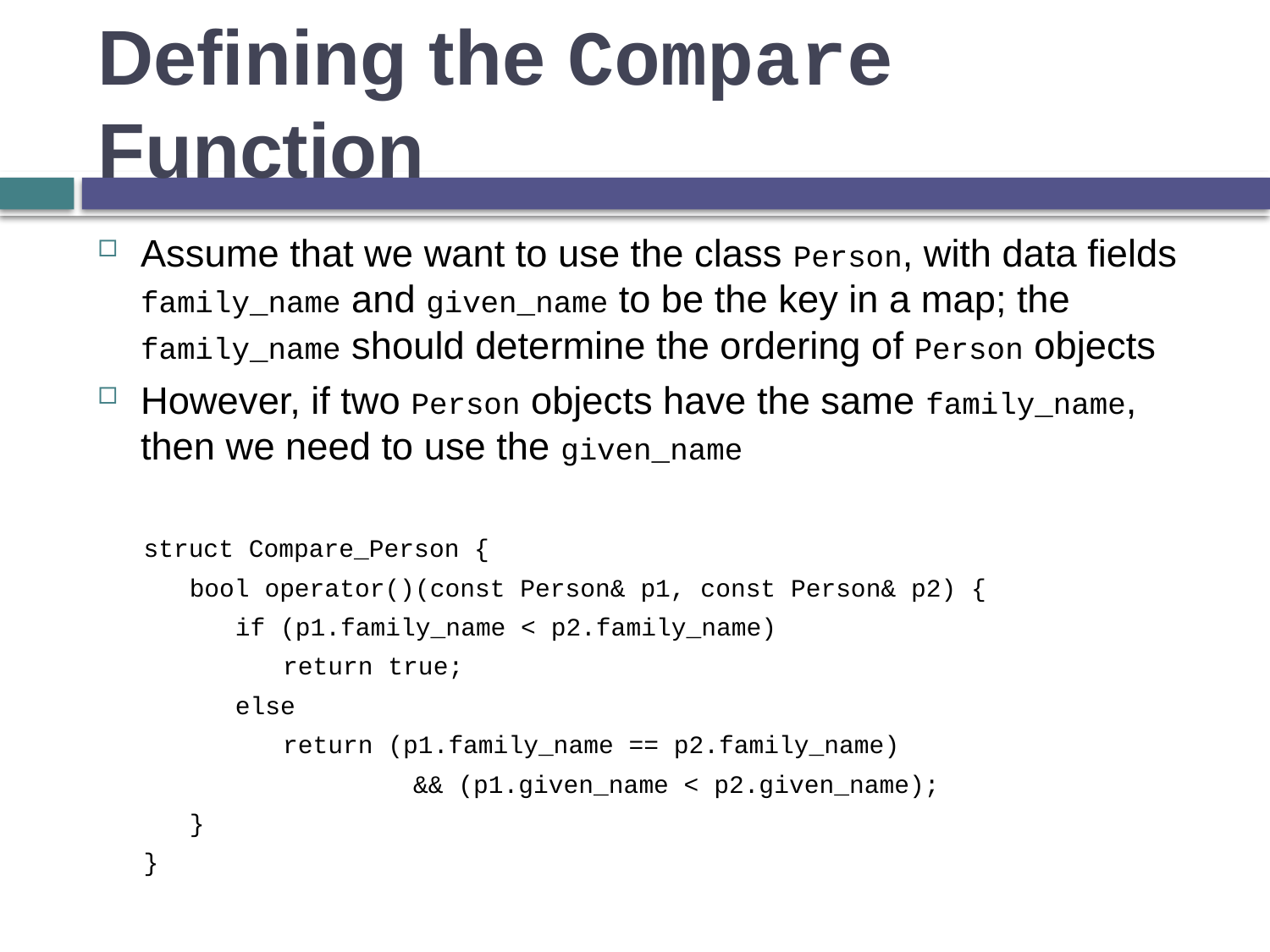

# Defining the Compare Function
Assume that we want to use the class Person, with data fields family_name and given_name to be the key in a map; the family_name should determine the ordering of Person objects
However, if two Person objects have the same family_name, then we need to use the given_name

struct Compare_Person {
bool operator()(const Person& p1, const Person& p2) {
if (p1.family_name < p2.family_name)
return true;
else
return (p1.family_name == p2.family_name)
&& (p1.given_name < p2.given_name);
}
}